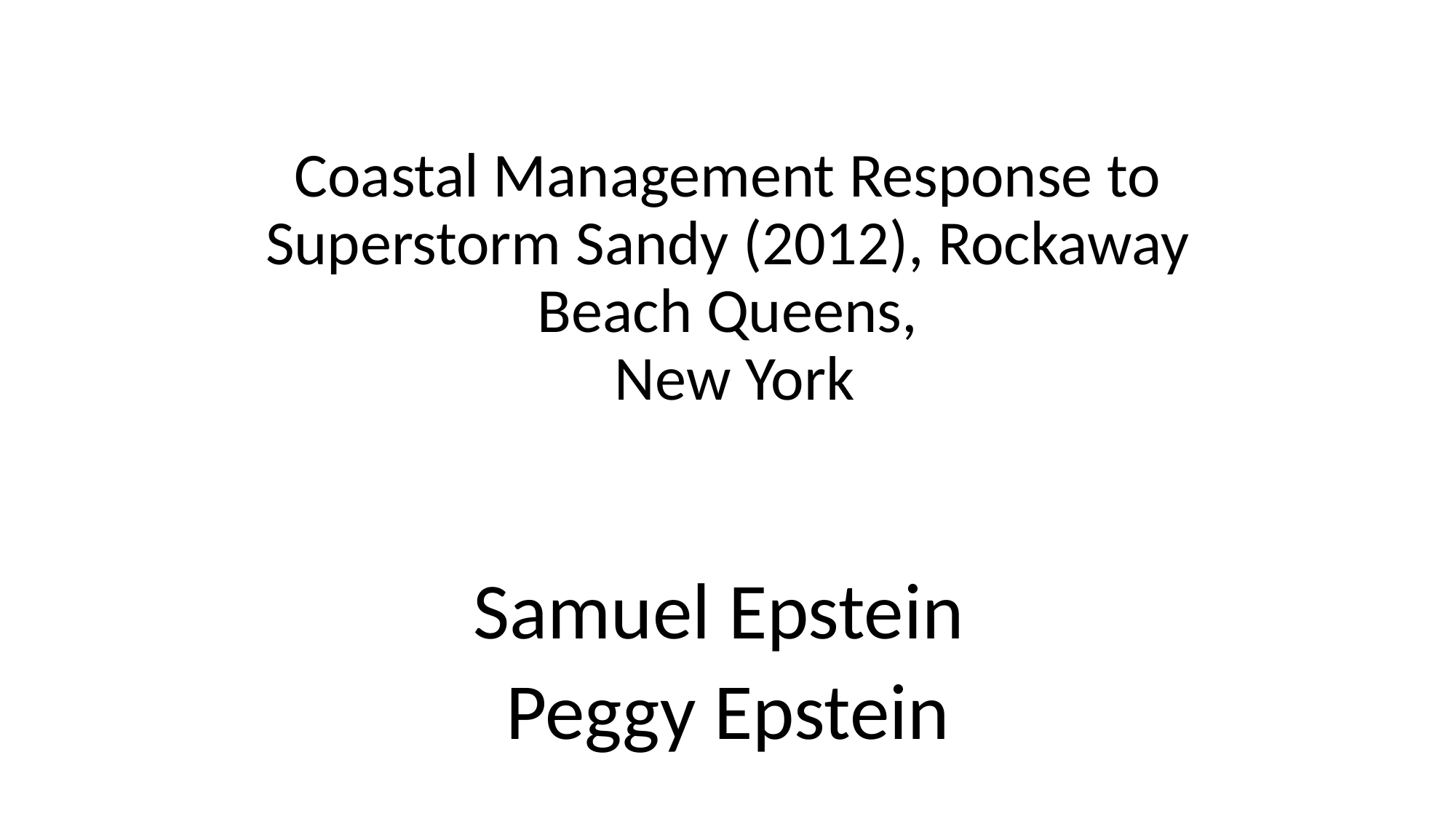

# Coastal Management Response to Superstorm Sandy (2012), Rockaway Beach Queens, New York
Samuel Epstein
Peggy Epstein